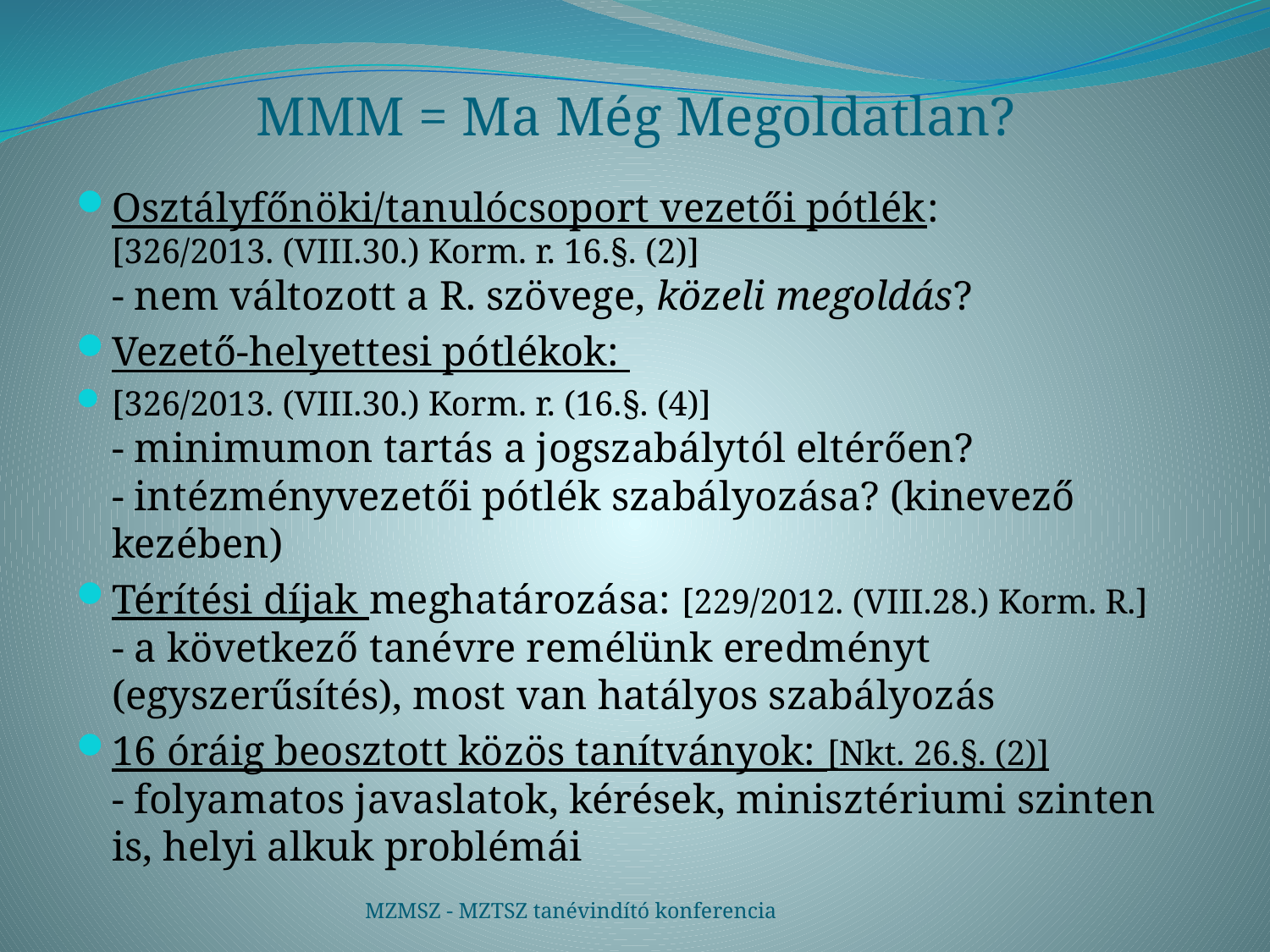

# MMM = Ma Még Megoldatlan?
Osztályfőnöki/tanulócsoport vezetői pótlék:
[326/2013. (VIII.30.) Korm. r. 16.§. (2)]
- nem változott a R. szövege, közeli megoldás?
Vezető-helyettesi pótlékok:
[326/2013. (VIII.30.) Korm. r. (16.§. (4)]
- minimumon tartás a jogszabálytól eltérően?
- intézményvezetői pótlék szabályozása? (kinevező kezében)
Térítési díjak meghatározása: [229/2012. (VIII.28.) Korm. R.]
- a következő tanévre remélünk eredményt (egyszerűsítés), most van hatályos szabályozás
16 óráig beosztott közös tanítványok: [Nkt. 26.§. (2)]
- folyamatos javaslatok, kérések, minisztériumi szinten is, helyi alkuk problémái
MZMSZ - MZTSZ tanévindító konferencia